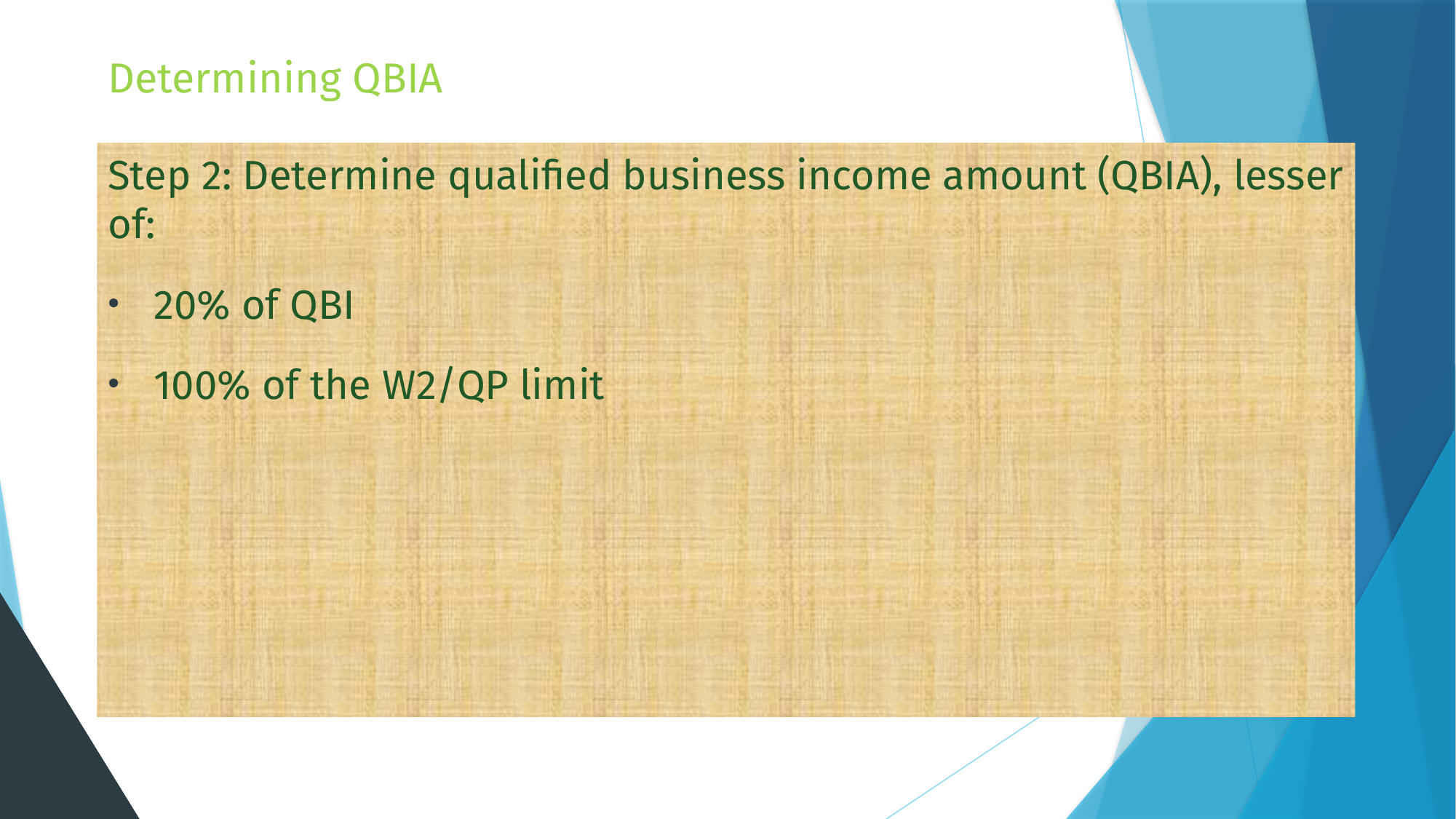

# Determining QBIA
Step 2: Determine qualified business income amount (QBIA), lesser of:
20% of QBI
100% of the W2/QP limit